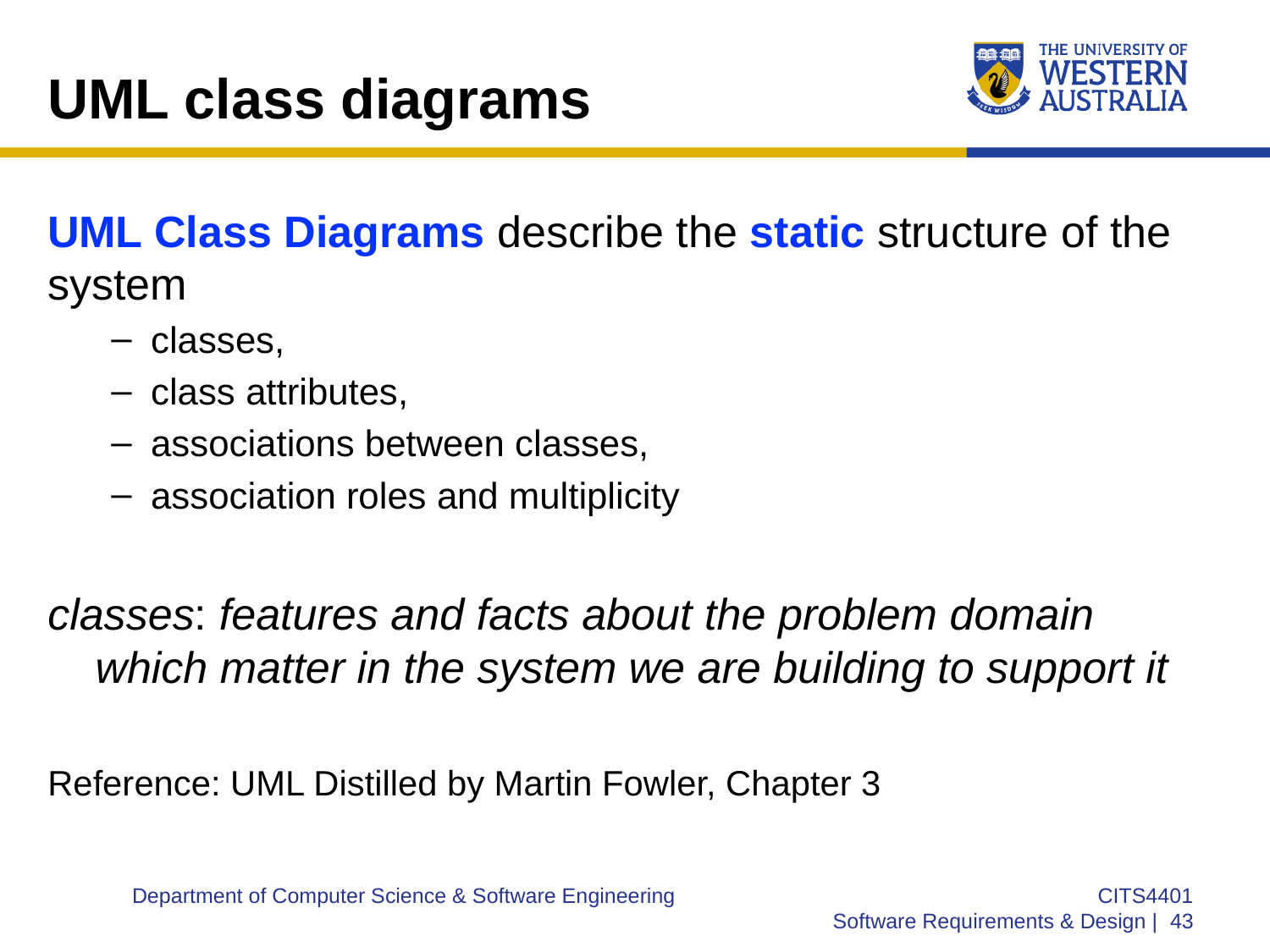

# UML class diagrams
UML Class Diagrams describe the static structure of the system
classes,
class attributes,
associations between classes,
association roles and multiplicity

classes: features and facts about the problem domain which matter in the system we are building to support it

Reference: UML Distilled by Martin Fowler, Chapter 3